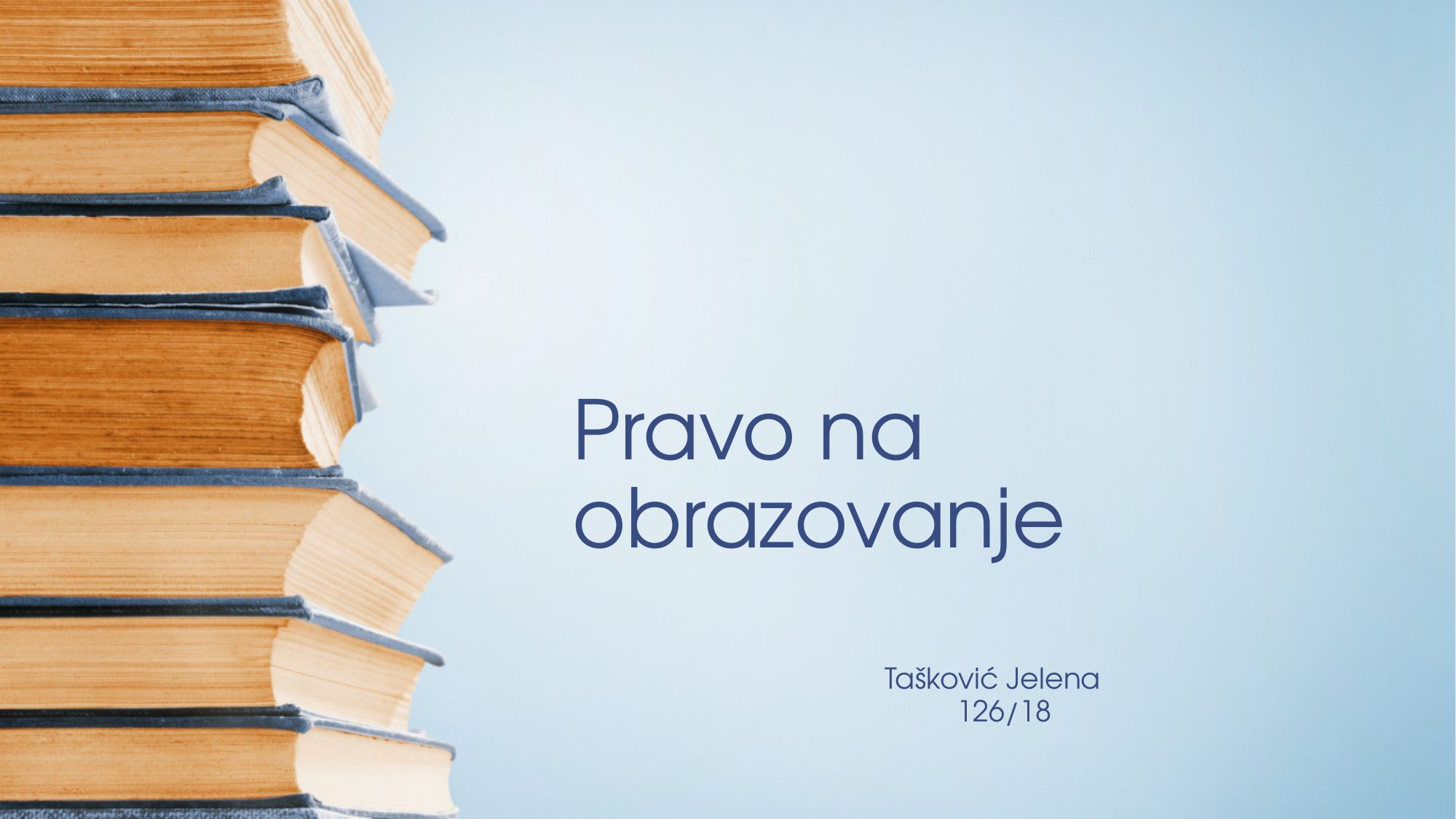

# Pravo na obrazovanje

                                       Tašković Jelena
                                                126/18